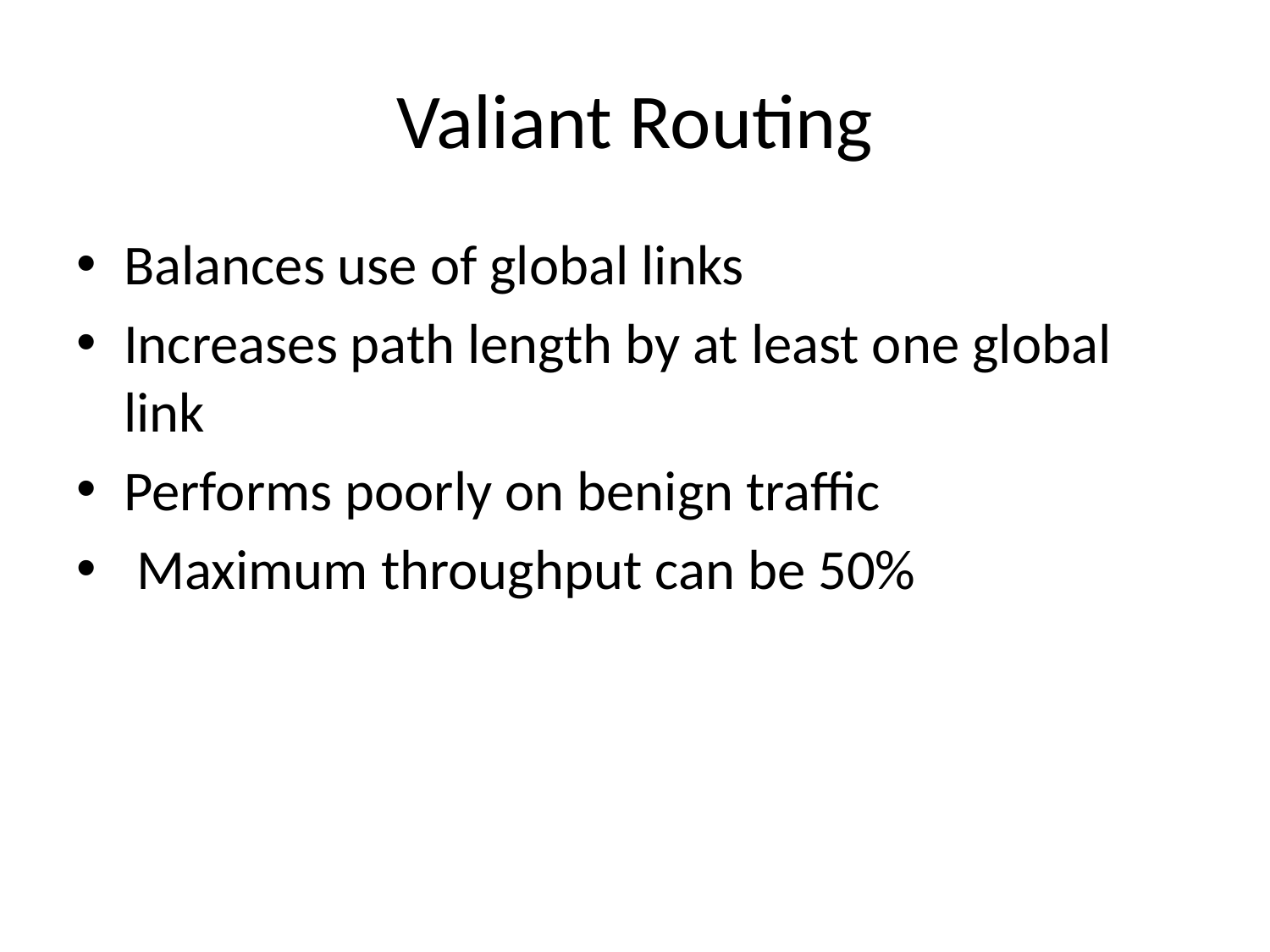

# Valiant Routing
Balances use of global links
Increases path length by at least one global link
Performs poorly on benign traffic
 Maximum throughput can be 50%